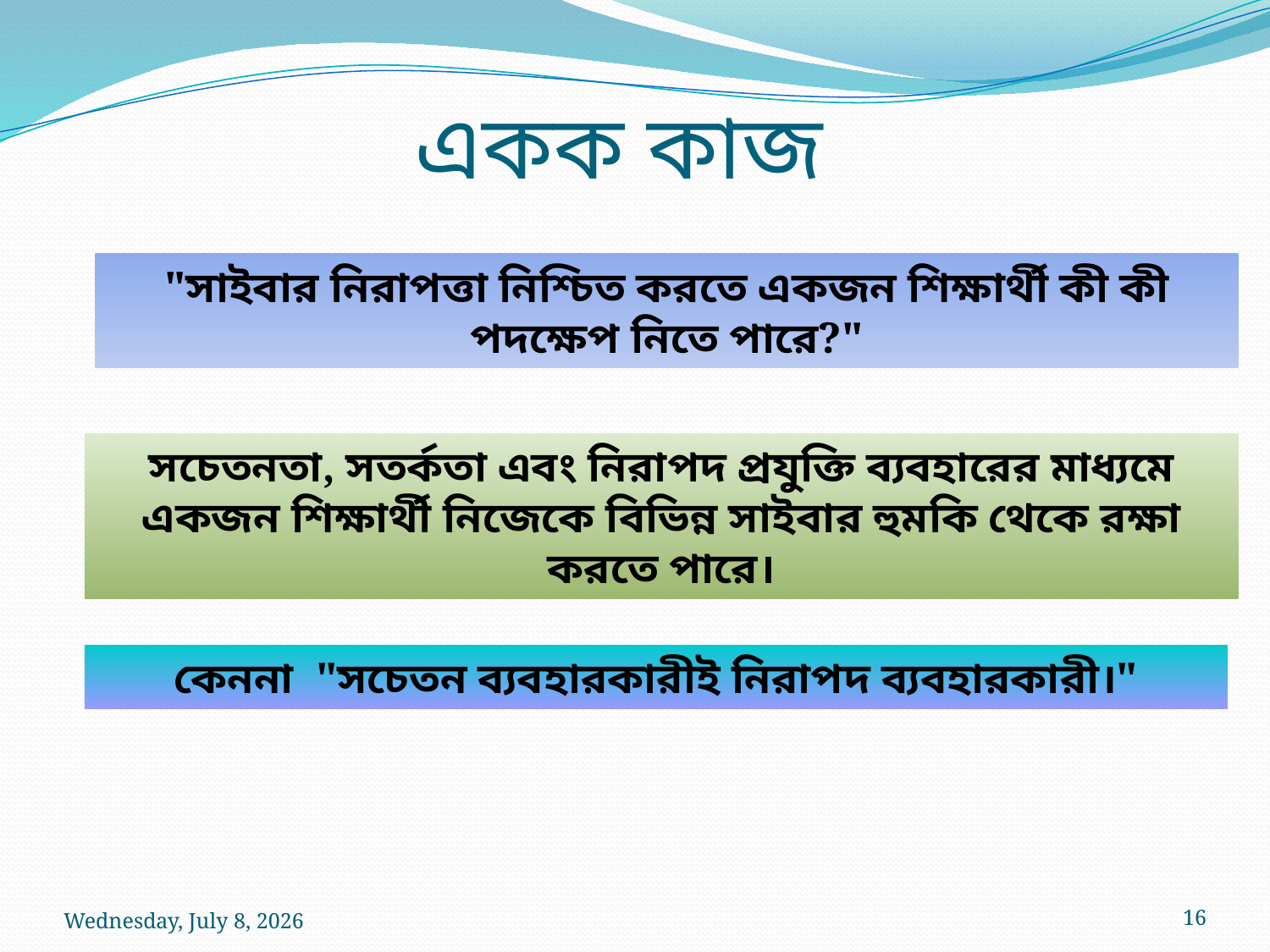

একক কাজ
"সাইবার নিরাপত্তা নিশ্চিত করতে একজন শিক্ষার্থী কী কী পদক্ষেপ নিতে পারে?"
সচেতনতা, সতর্কতা এবং নিরাপদ প্রযুক্তি ব্যবহারের মাধ্যমে একজন শিক্ষার্থী নিজেকে বিভিন্ন সাইবার হুমকি থেকে রক্ষা করতে পারে।
কেননা  "সচেতন ব্যবহারকারীই নিরাপদ ব্যবহারকারী।"
Wednesday, July 8, 2026
16